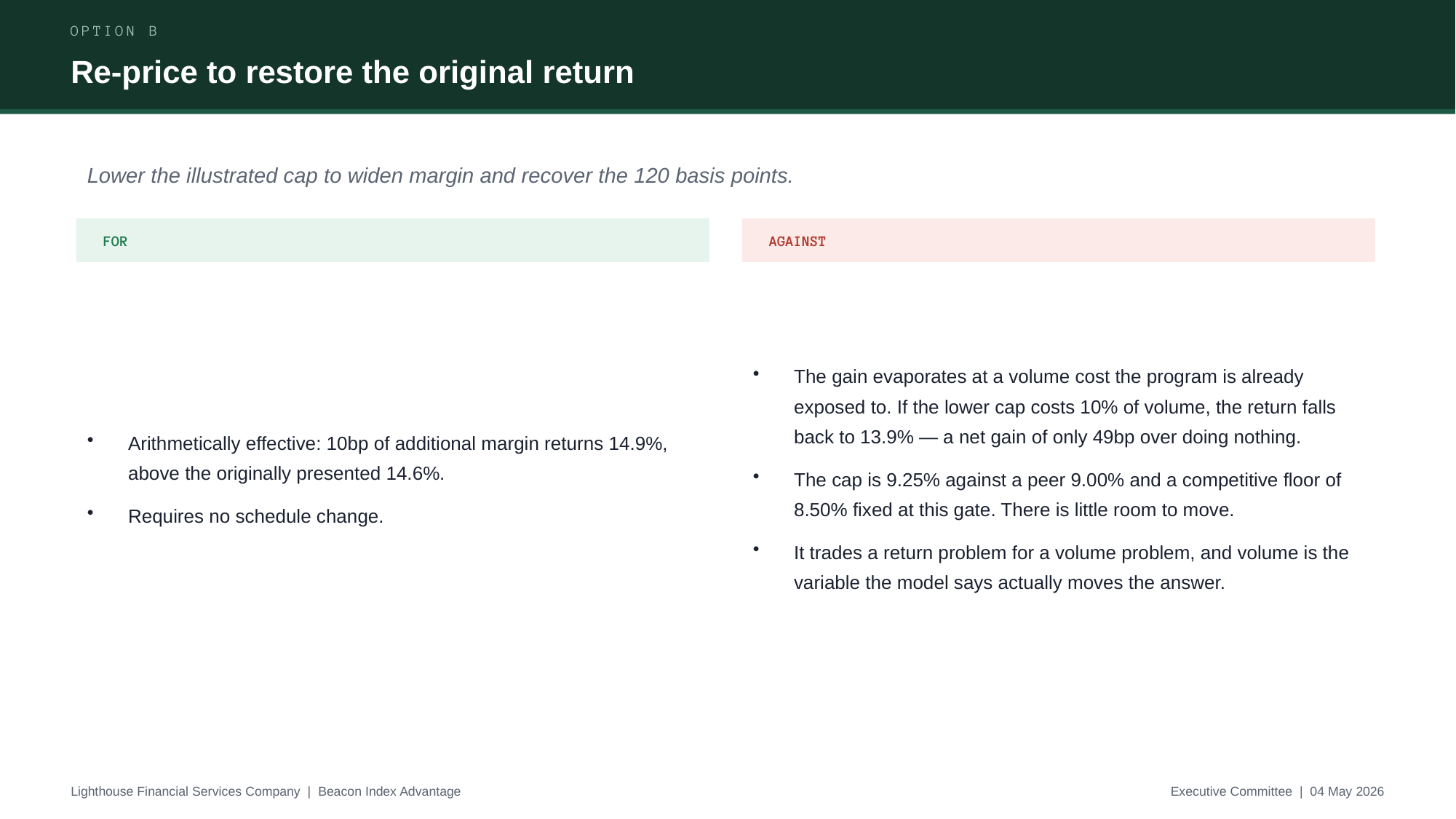

OPTION B
Re-price to restore the original return

Lower the illustrated cap to widen margin and recover the 120 basis points.

FOR

AGAINST
Arithmetically effective: 10bp of additional margin returns 14.9%, above the originally presented 14.6%.
Requires no schedule change.
The gain evaporates at a volume cost the program is already exposed to. If the lower cap costs 10% of volume, the return falls back to 13.9% — a net gain of only 49bp over doing nothing.
The cap is 9.25% against a peer 9.00% and a competitive floor of 8.50% fixed at this gate. There is little room to move.
It trades a return problem for a volume problem, and volume is the variable the model says actually moves the answer.
Lighthouse Financial Services Company  |  Beacon Index Advantage
Executive Committee  |  04 May 2026